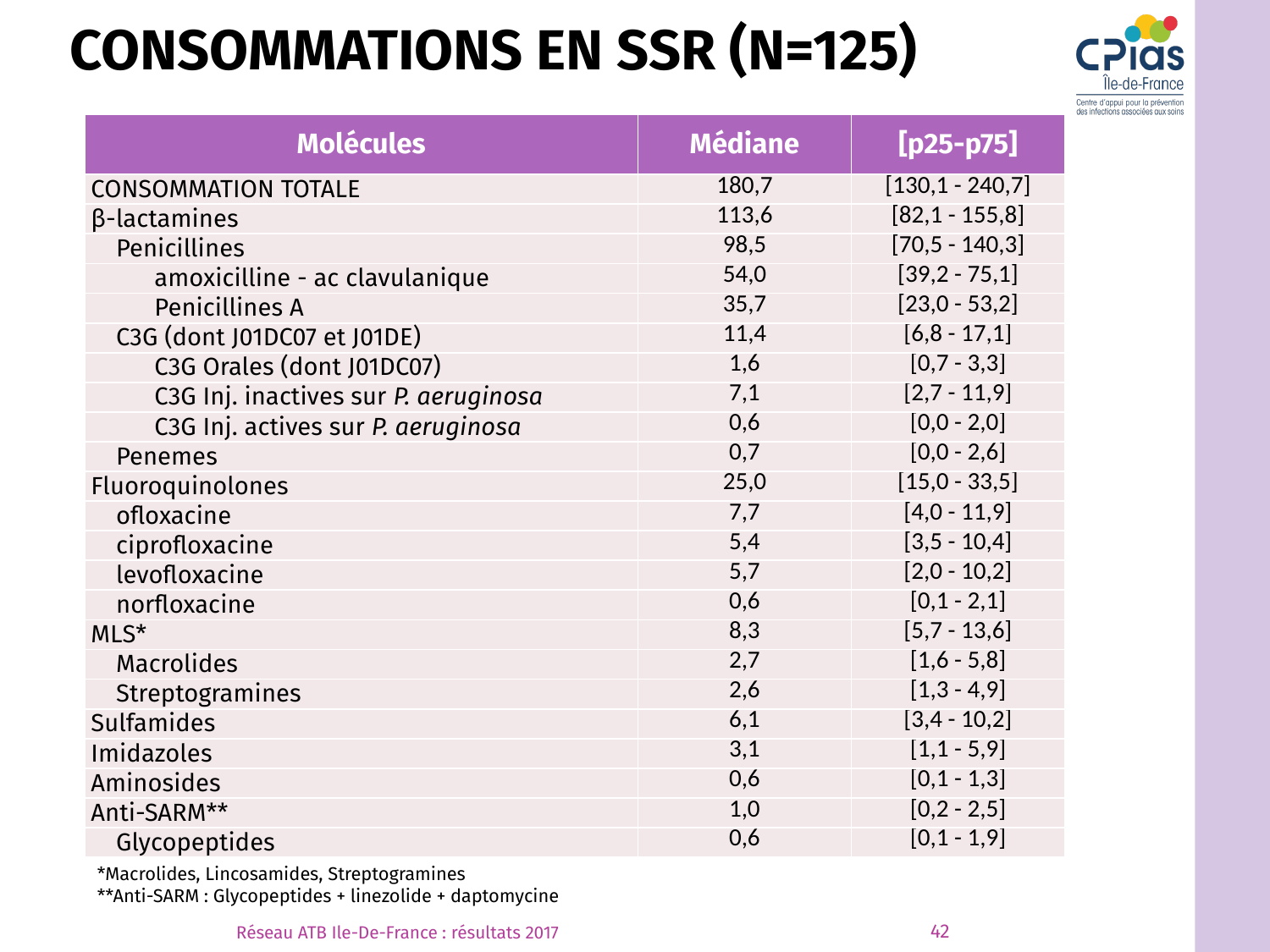

# Consommations en ssr (n=125)
| Molécules | Médiane | [p25-p75] |
| --- | --- | --- |
| CONSOMMATION TOTALE | 180,7 | [130,1 - 240,7] |
| β-lactamines | 113,6 | [82,1 - 155,8] |
| Penicillines | 98,5 | [70,5 - 140,3] |
| amoxicilline - ac clavulanique | 54,0 | [39,2 - 75,1] |
| Penicillines A | 35,7 | [23,0 - 53,2] |
| C3G (dont J01DC07 et J01DE) | 11,4 | [6,8 - 17,1] |
| C3G Orales (dont J01DC07) | 1,6 | [0,7 - 3,3] |
| C3G Inj. inactives sur P. aeruginosa | 7,1 | [2,7 - 11,9] |
| C3G Inj. actives sur P. aeruginosa | 0,6 | [0,0 - 2,0] |
| Penemes | 0,7 | [0,0 - 2,6] |
| Fluoroquinolones | 25,0 | [15,0 - 33,5] |
| ofloxacine | 7,7 | [4,0 - 11,9] |
| ciprofloxacine | 5,4 | [3,5 - 10,4] |
| levofloxacine | 5,7 | [2,0 - 10,2] |
| norfloxacine | 0,6 | [0,1 - 2,1] |
| MLS\* | 8,3 | [5,7 - 13,6] |
| Macrolides | 2,7 | [1,6 - 5,8] |
| Streptogramines | 2,6 | [1,3 - 4,9] |
| Sulfamides | 6,1 | [3,4 - 10,2] |
| Imidazoles | 3,1 | [1,1 - 5,9] |
| Aminosides | 0,6 | [0,1 - 1,3] |
| Anti-SARM\*\* | 1,0 | [0,2 - 2,5] |
| Glycopeptides | 0,6 | [0,1 - 1,9] |
*Macrolides, Lincosamides, Streptogramines
**Anti-SARM : Glycopeptides + linezolide + daptomycine
42
Réseau ATB Ile-De-France : résultats 2017